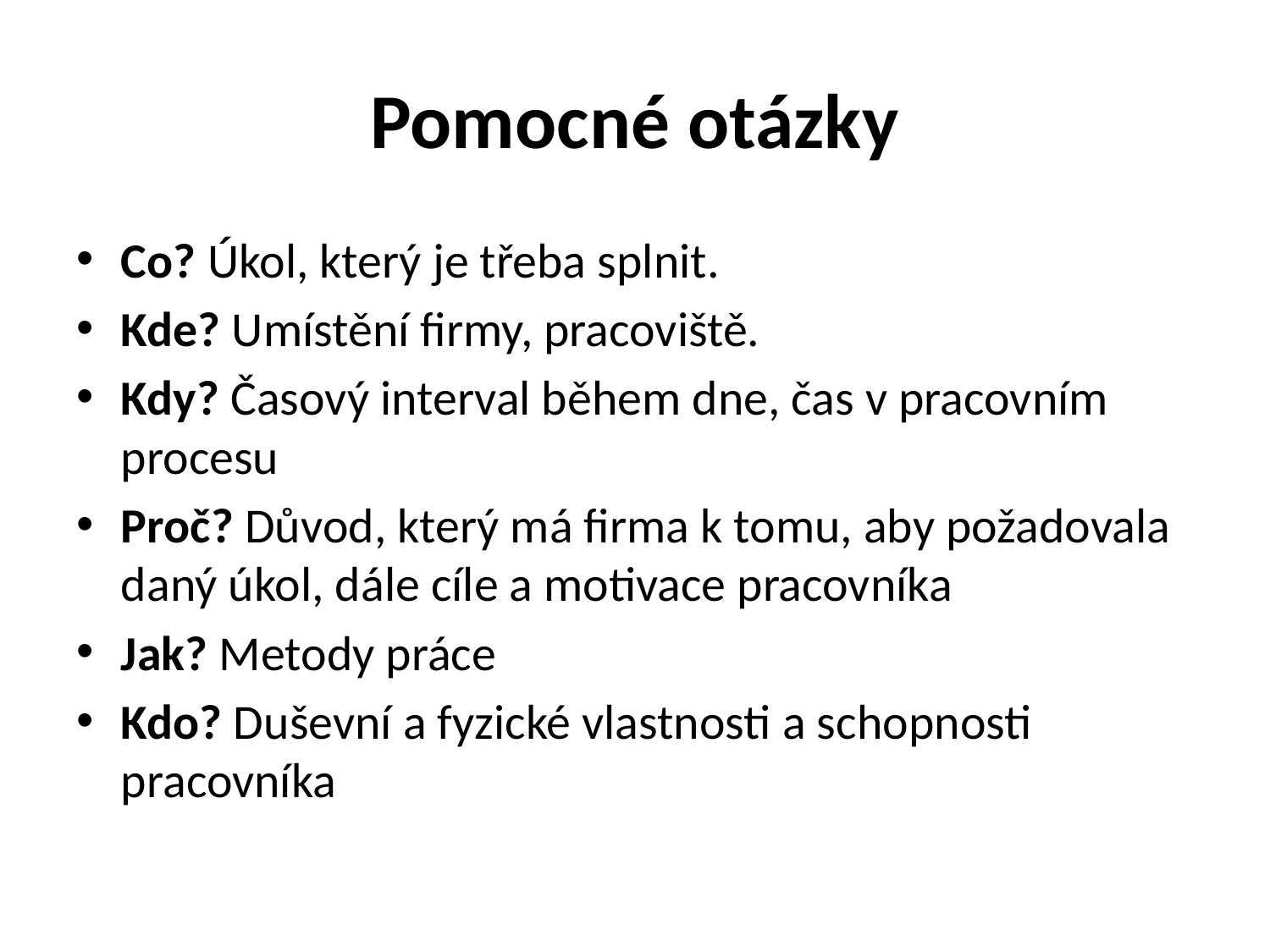

# Pomocné otázky
Co? Úkol, který je třeba splnit.
Kde? Umístění firmy, pracoviště.
Kdy? Časový interval během dne, čas v pracovním procesu
Proč? Důvod, který má firma k tomu, aby požadovala daný úkol, dále cíle a motivace pracovníka
Jak? Metody práce
Kdo? Duševní a fyzické vlastnosti a schopnosti pracovníka